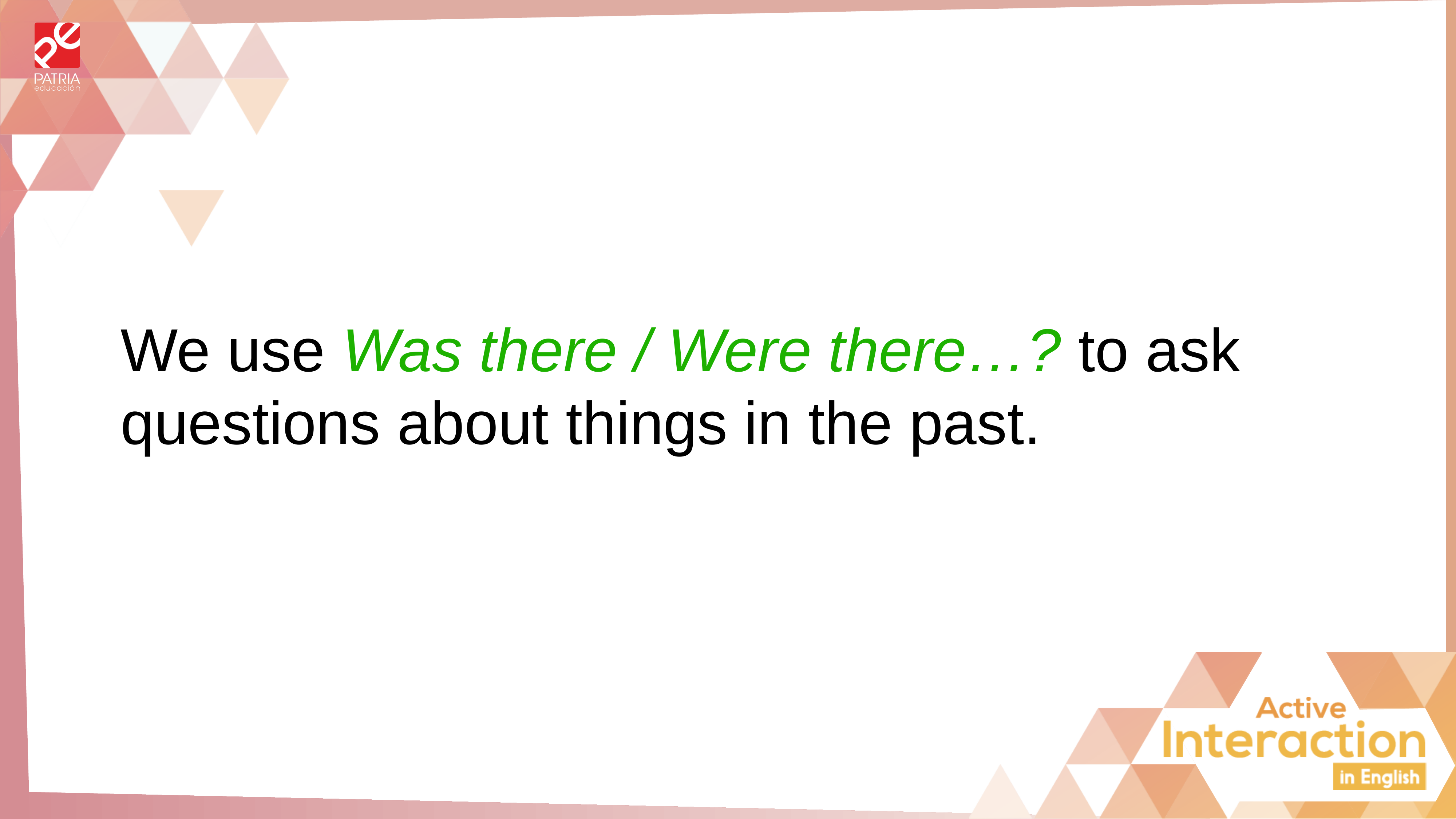

We use Was there / Were there…? to ask questions about things in the past.